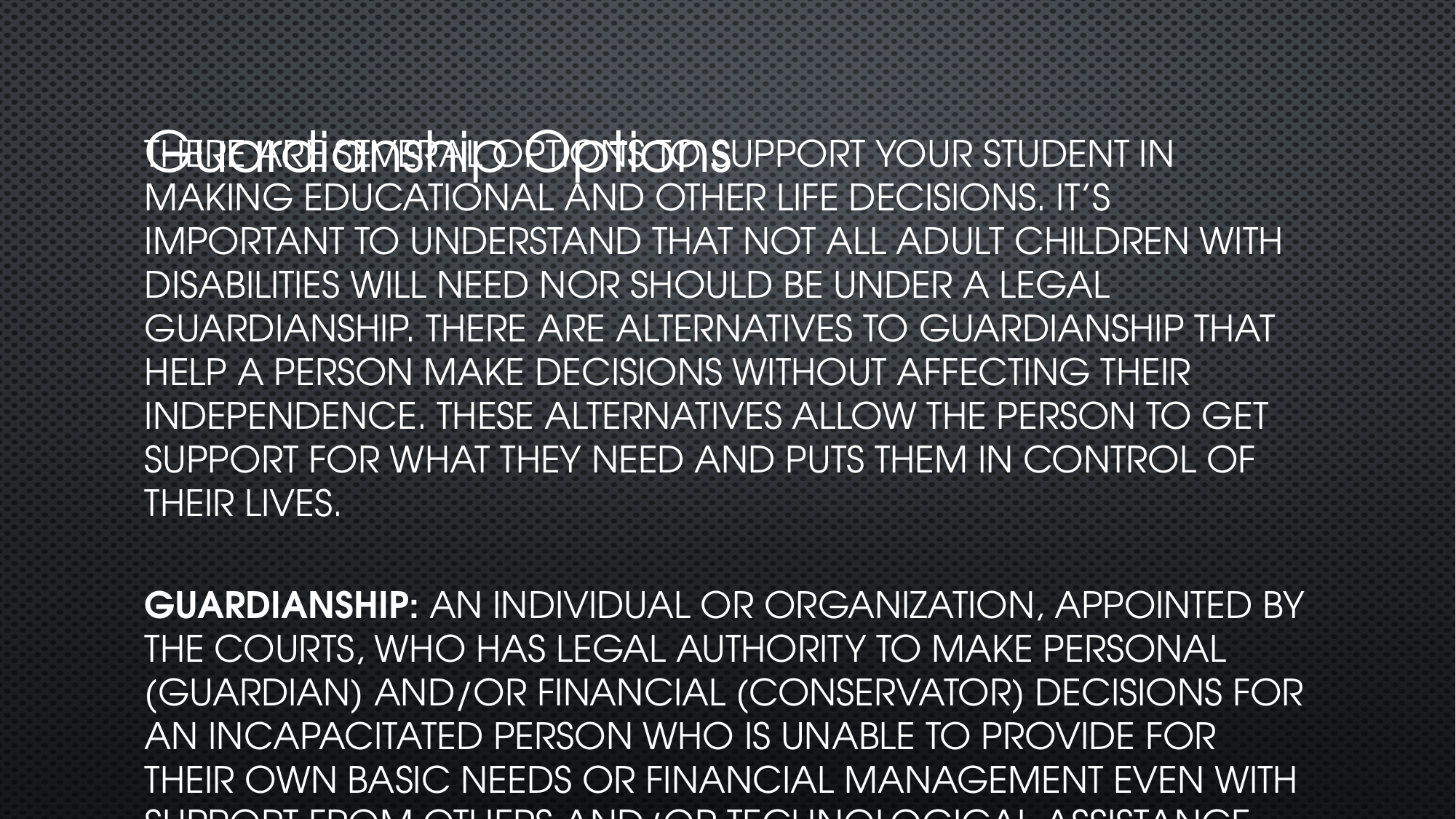

# Guardianship Options
There are several options to support your student in making educational and other life decisions. It’s important to understand that not all adult children with disabilities will need nor should be under a legal guardianship. There are alternatives to guardianship that help a person make decisions without affecting their independence. These alternatives allow the person to get support for what they need and puts them in control of their lives.

Guardianship: An individual or organization, appointed by the courts, who has legal authority to make personal (guardian) and/or financial (conservator) decisions for an incapacitated person who is unable to provide for their own basic needs or financial management even with support from others and/or technological assistance.